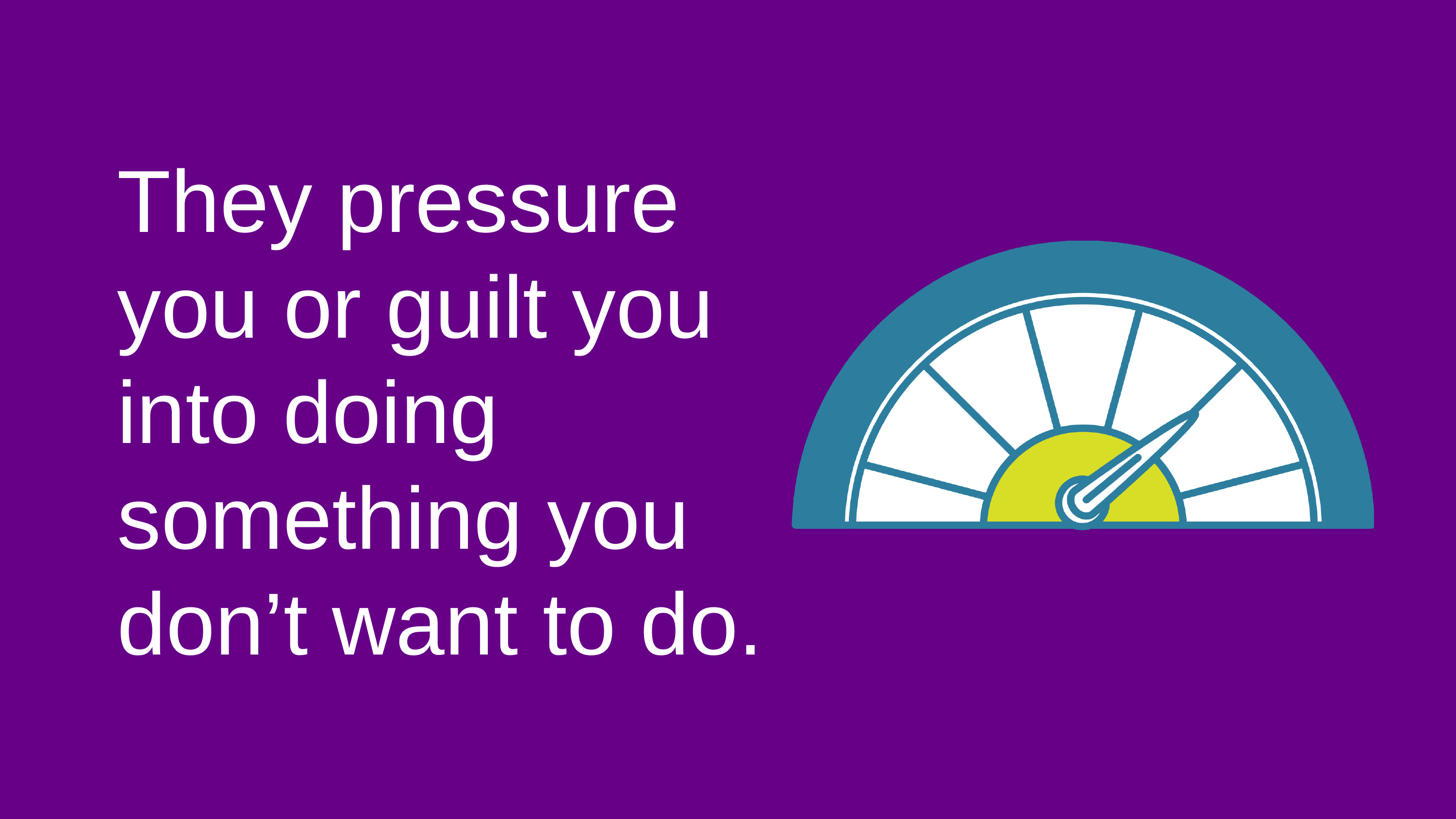

They pressure you or guilt you into doing something you don’t want to do.